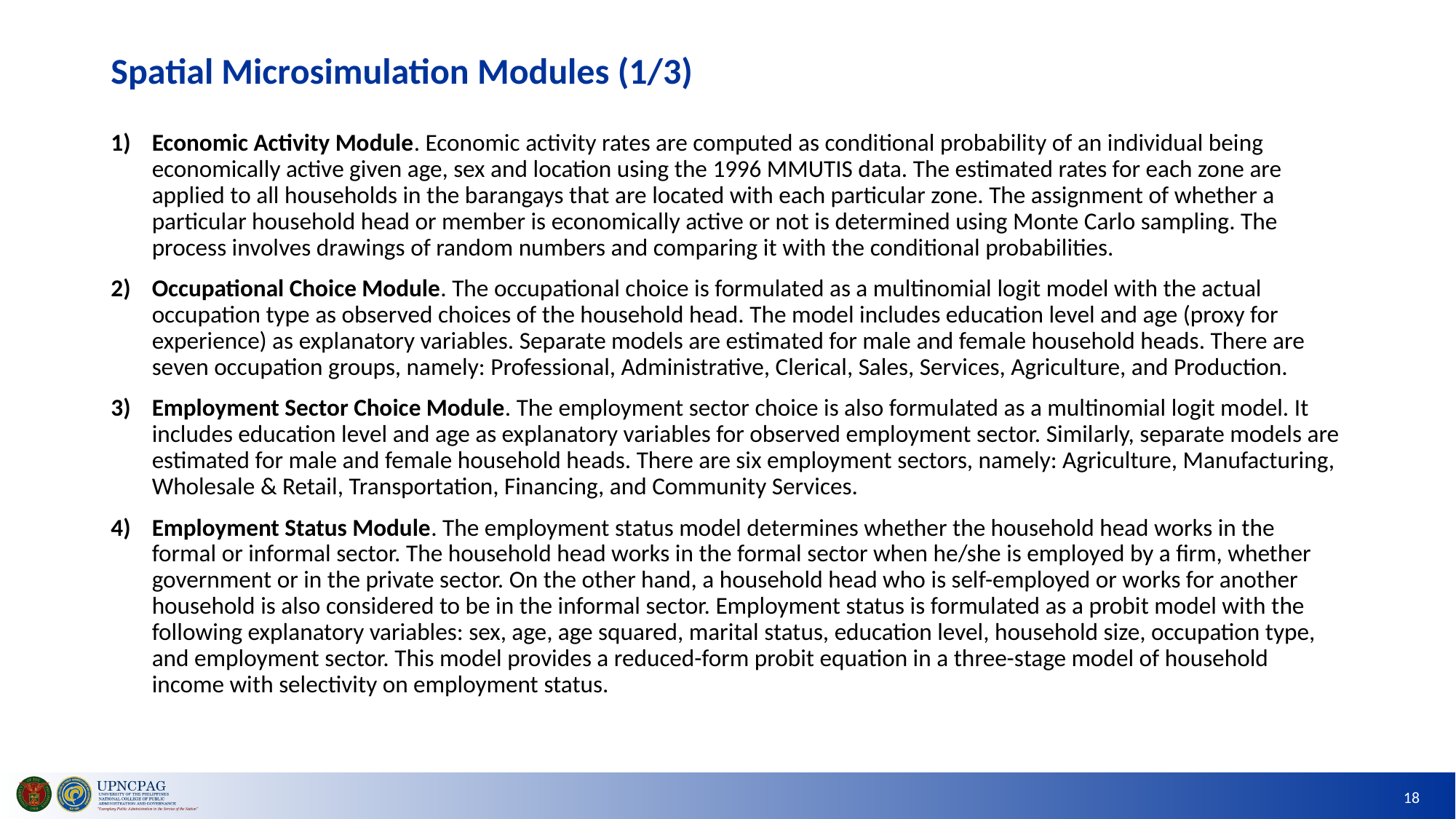

# Spatial Microsimulation Modules (1/3)
Economic Activity Module. Economic activity rates are computed as conditional probability of an individual being economically active given age, sex and location using the 1996 MMUTIS data. The estimated rates for each zone are applied to all households in the barangays that are located with each particular zone. The assignment of whether a particular household head or member is economically active or not is determined using Monte Carlo sampling. The process involves drawings of random numbers and comparing it with the conditional probabilities.
Occupational Choice Module. The occupational choice is formulated as a multinomial logit model with the actual occupation type as observed choices of the household head. The model includes education level and age (proxy for experience) as explanatory variables. Separate models are estimated for male and female household heads. There are seven occupation groups, namely: Professional, Administrative, Clerical, Sales, Services, Agriculture, and Production.
Employment Sector Choice Module. The employment sector choice is also formulated as a multinomial logit model. It includes education level and age as explanatory variables for observed employment sector. Similarly, separate models are estimated for male and female household heads. There are six employment sectors, namely: Agriculture, Manufacturing, Wholesale & Retail, Transportation, Financing, and Community Services.
Employment Status Module. The employment status model determines whether the household head works in the formal or informal sector. The household head works in the formal sector when he/she is employed by a firm, whether government or in the private sector. On the other hand, a household head who is self-employed or works for another household is also considered to be in the informal sector. Employment status is formulated as a probit model with the following explanatory variables: sex, age, age squared, marital status, education level, household size, occupation type, and employment sector. This model provides a reduced-form probit equation in a three-stage model of household income with selectivity on employment status.
18